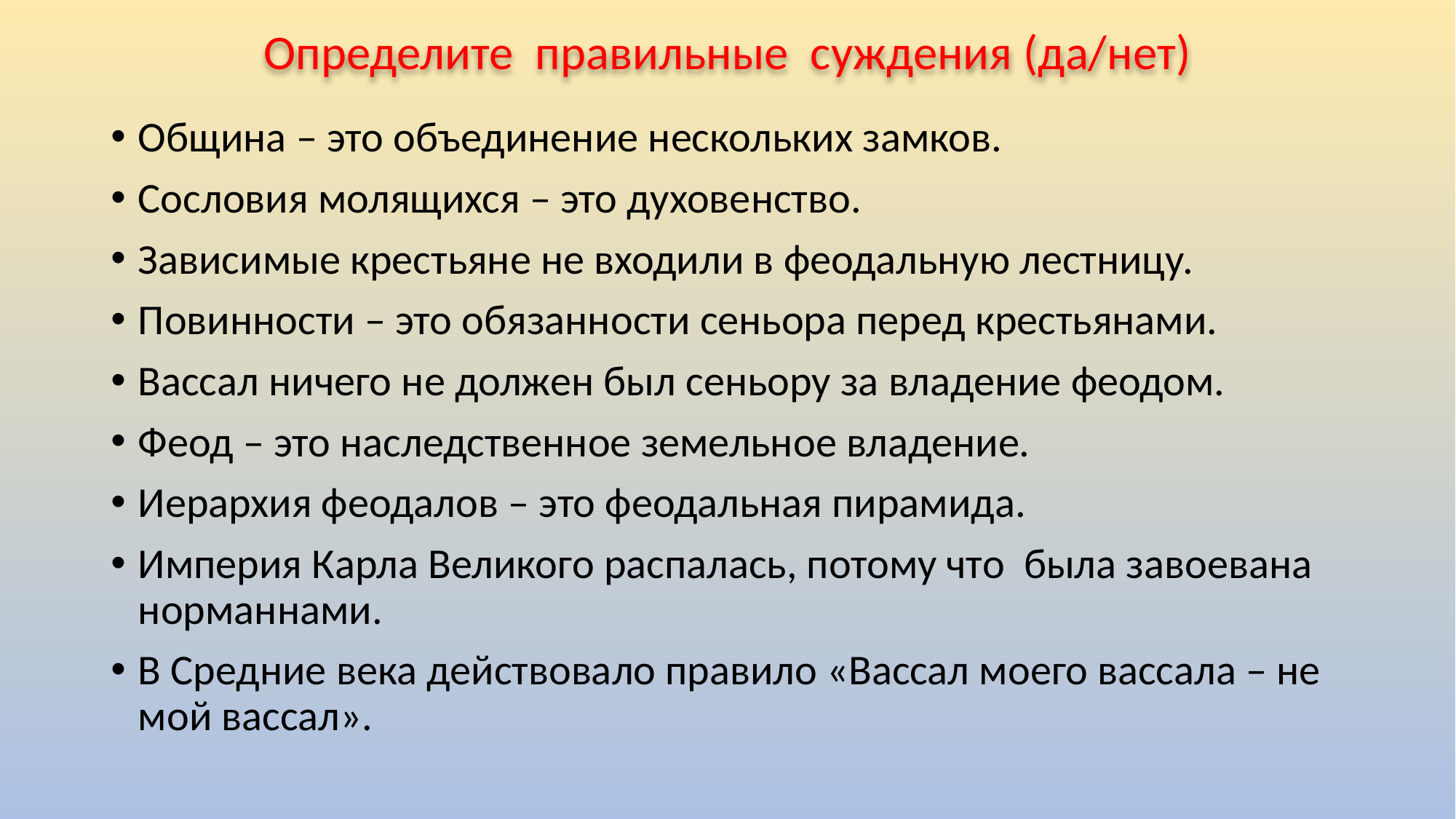

# Определите  правильные  суждения (да/нет)
Община – это объединение нескольких замков.
Сословия молящихся – это духовенство.
Зависимые крестьяне не входили в феодальную лестницу.
Повинности – это обязанности сеньора перед крестьянами.
Вассал ничего не должен был сеньору за владение феодом.
Феод – это наследственное земельное владение.
Иерархия феодалов – это феодальная пирамида.
Империя Карла Великого распалась, потому что  была завоевана норманнами.
В Средние века действовало правило «Вассал моего вассала – не мой вассал».